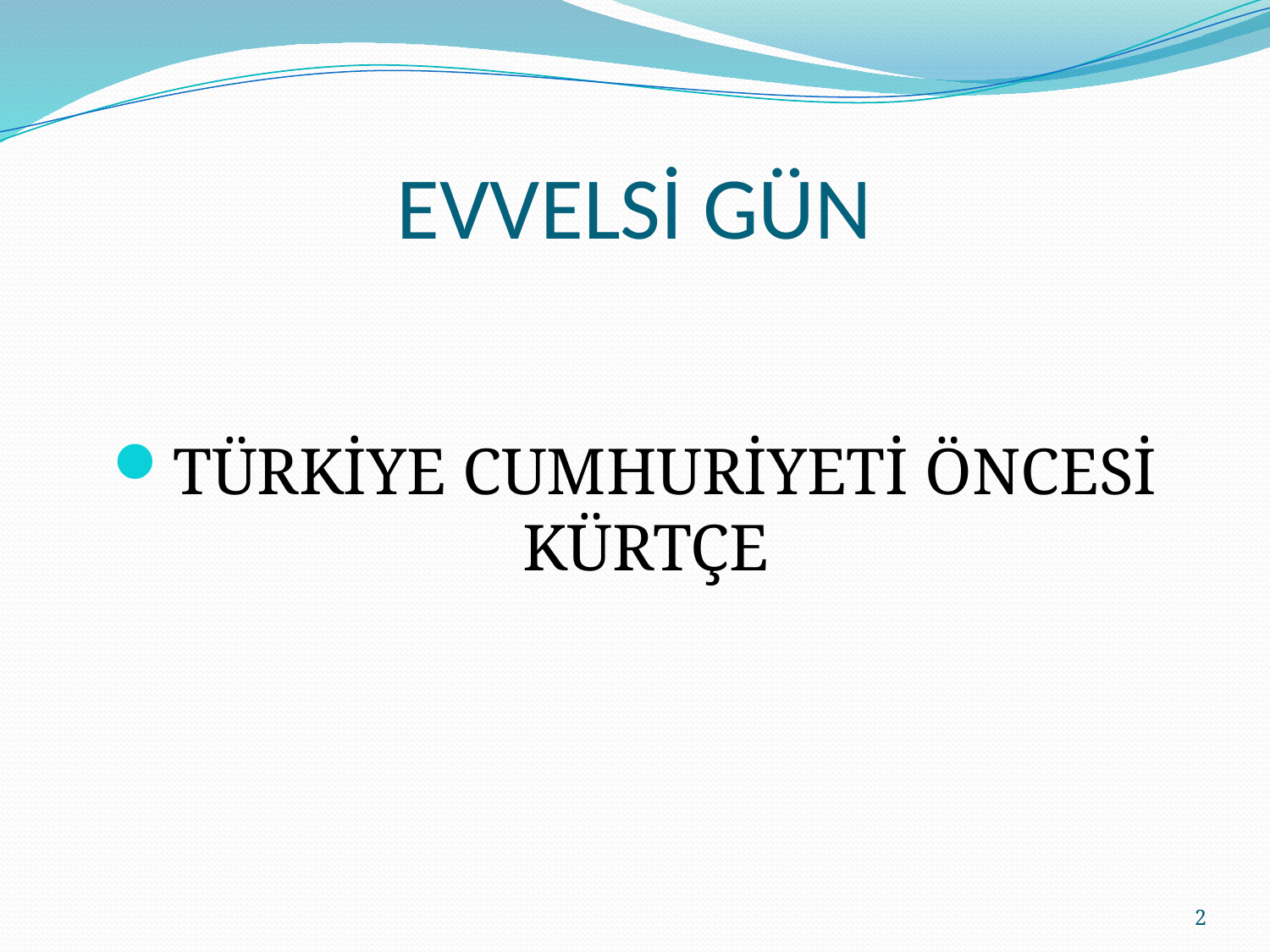

# EVVELSİ GÜN

TÜRKİYE CUMHURİYETİ ÖNCESİ KÜRTÇE
2